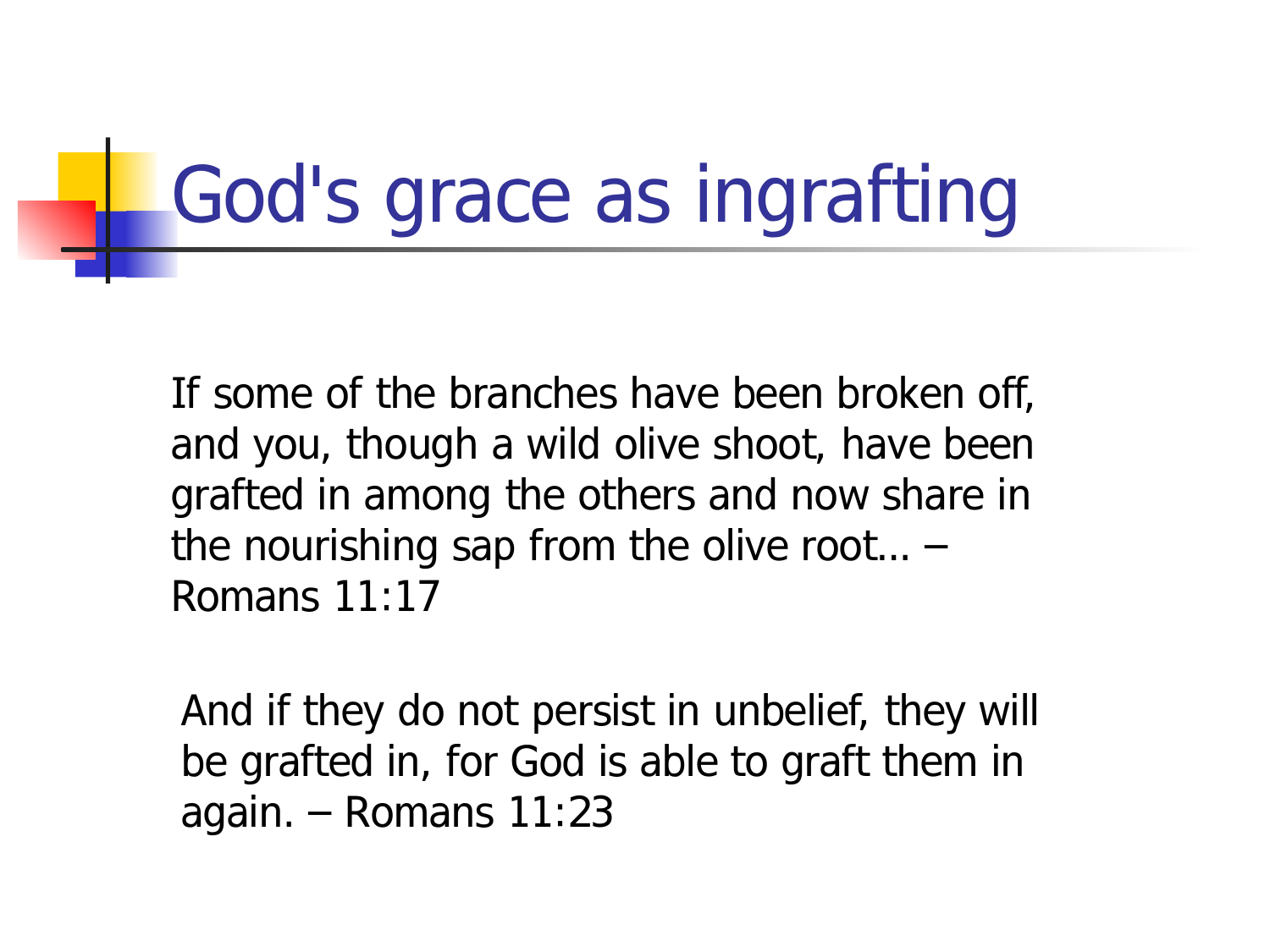

# God's grace as ingrafting
If some of the branches have been broken off, and you, though a wild olive shoot, have been grafted in among the others and now share in the nourishing sap from the olive root… – Romans 11:17
And if they do not persist in unbelief, they will be grafted in, for God is able to graft them in again. – Romans 11:23